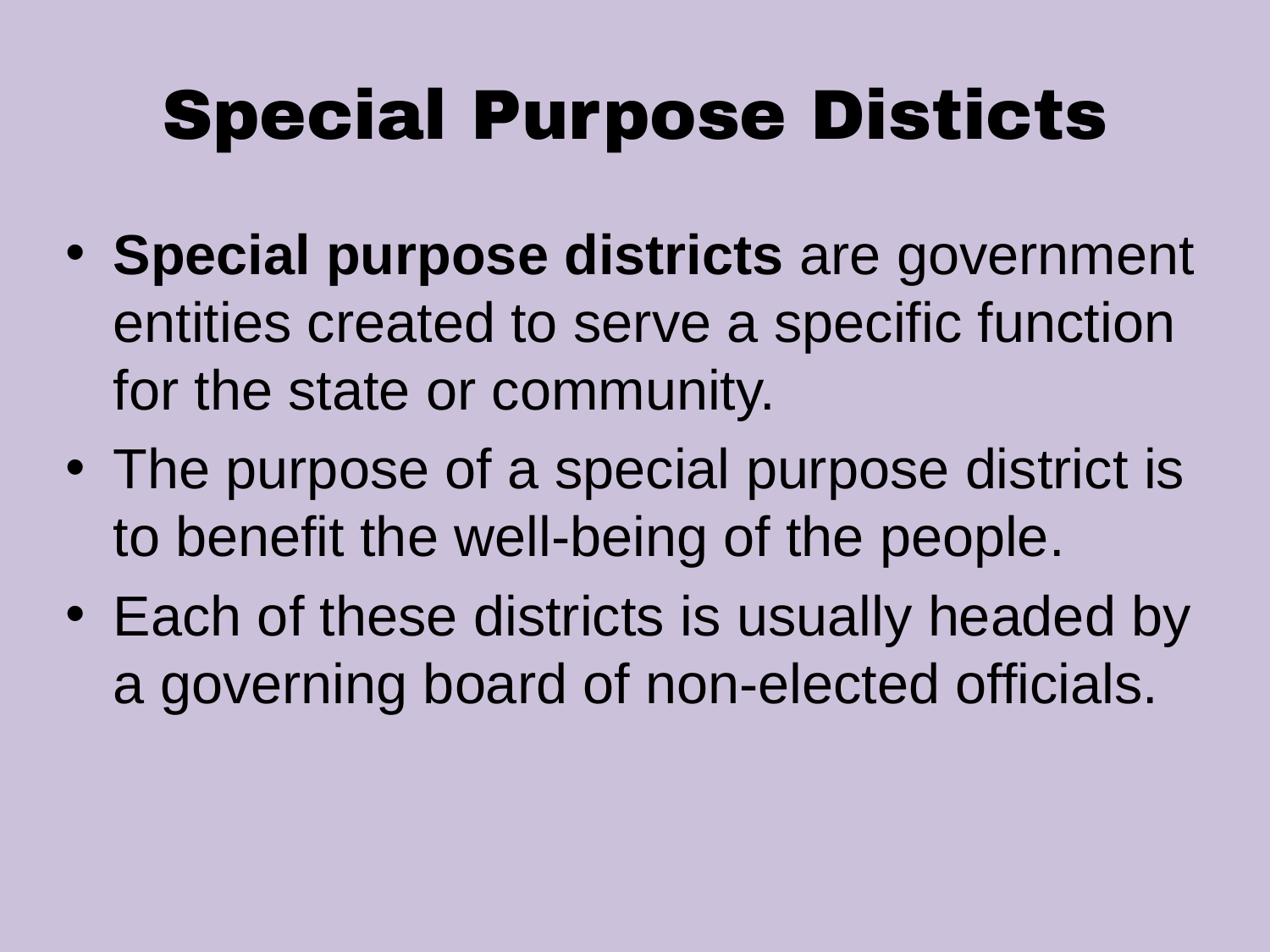

# Special Purpose Disticts
Special purpose districts are government entities created to serve a specific function for the state or community.
The purpose of a special purpose district is to benefit the well-being of the people.
Each of these districts is usually headed by a governing board of non-elected officials.